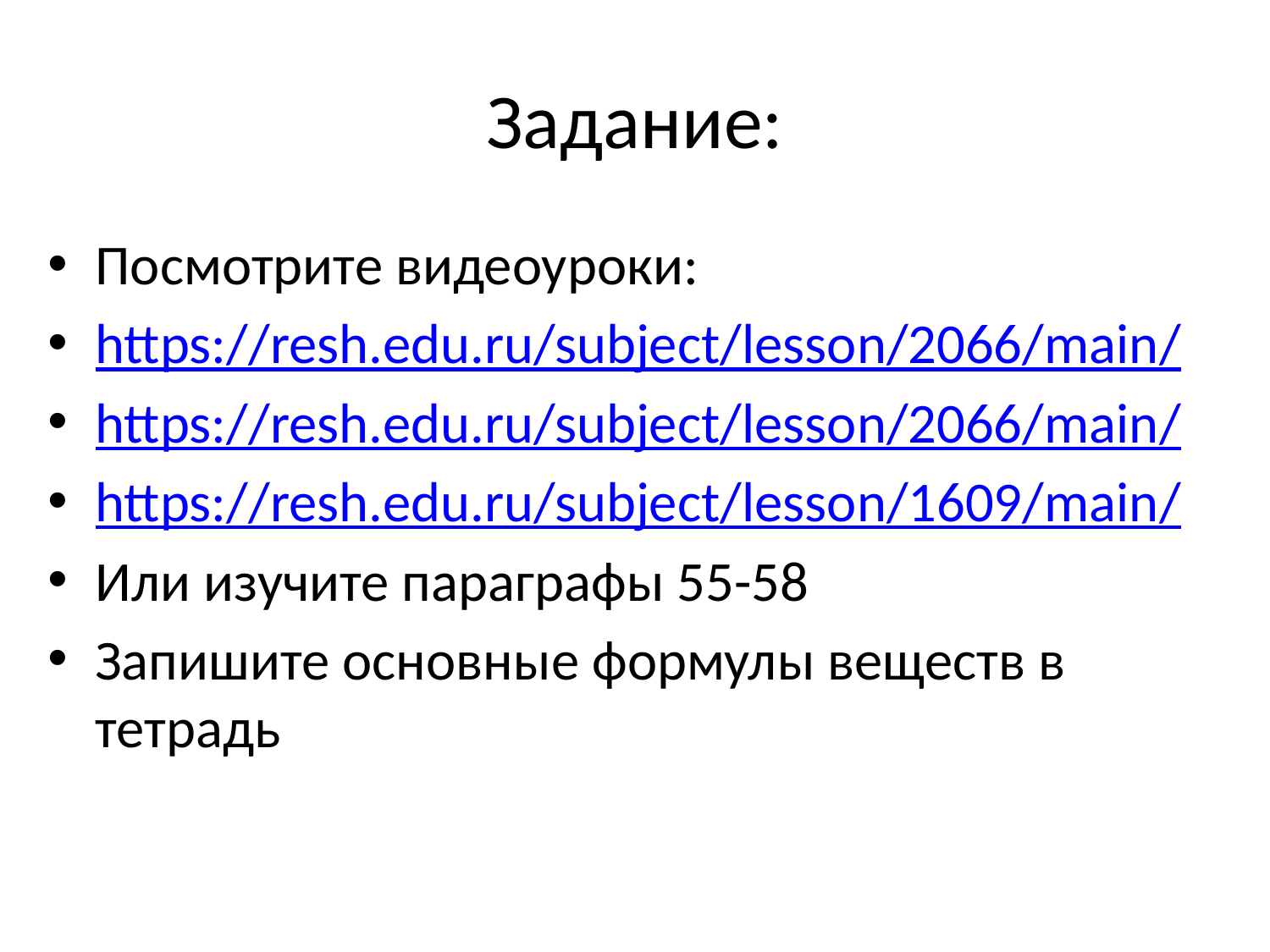

# Задание:
Посмотрите видеоуроки:
https://resh.edu.ru/subject/lesson/2066/main/
https://resh.edu.ru/subject/lesson/2066/main/
https://resh.edu.ru/subject/lesson/1609/main/
Или изучите параграфы 55-58
Запишите основные формулы веществ в тетрадь